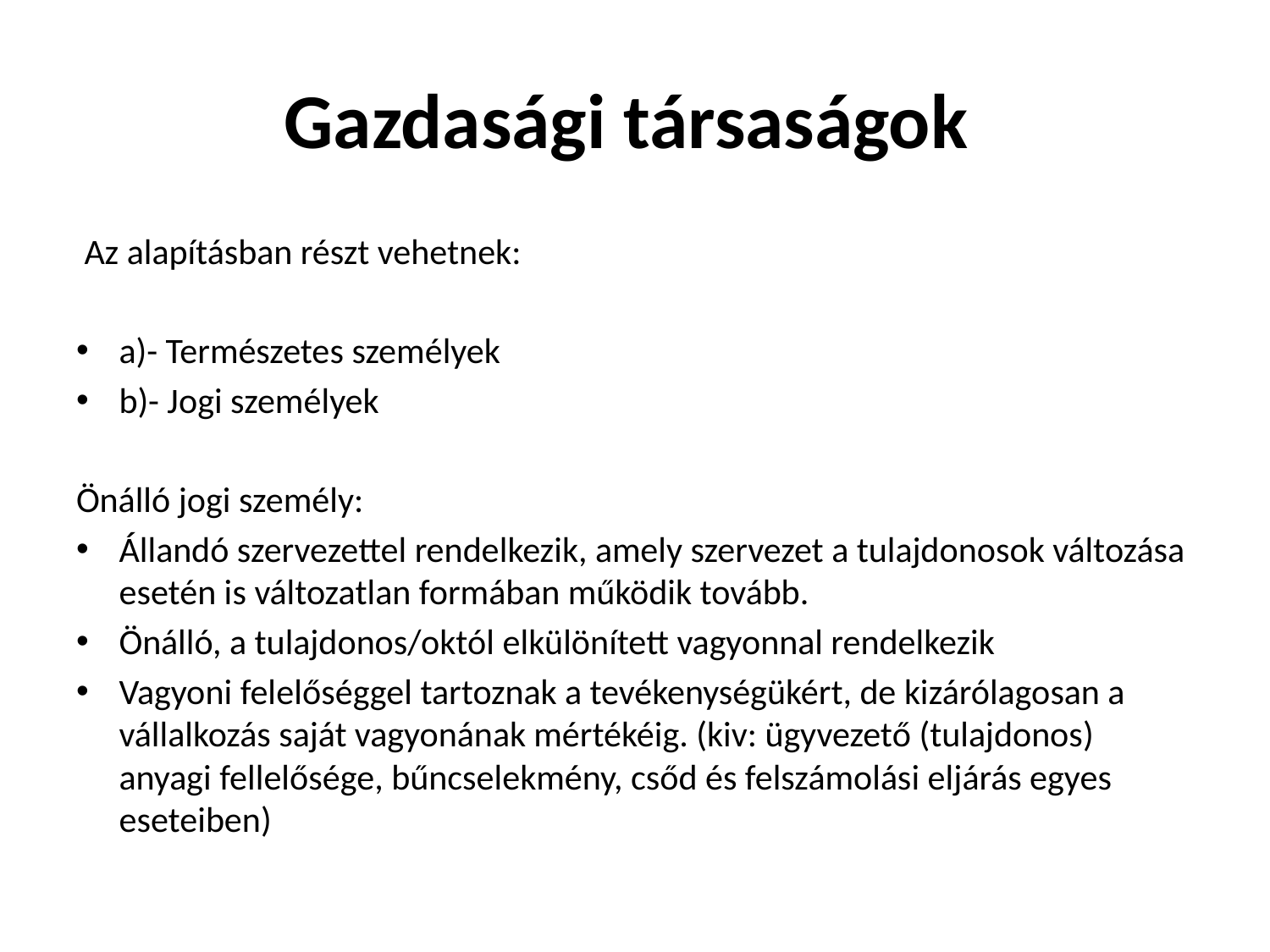

# Gazdasági társaságok
 Az alapításban részt vehetnek:

a)- Természetes személyek
b)- Jogi személyek

Önálló jogi személy:
Állandó szervezettel rendelkezik, amely szervezet a tulajdonosok változása esetén is változatlan formában működik tovább.
Önálló, a tulajdonos/októl elkülönített vagyonnal rendelkezik
Vagyoni felelőséggel tartoznak a tevékenységükért, de kizárólagosan a vállalkozás saját vagyonának mértékéig. (kiv: ügyvezető (tulajdonos) anyagi fellelősége, bűncselekmény, csőd és felszámolási eljárás egyes eseteiben)